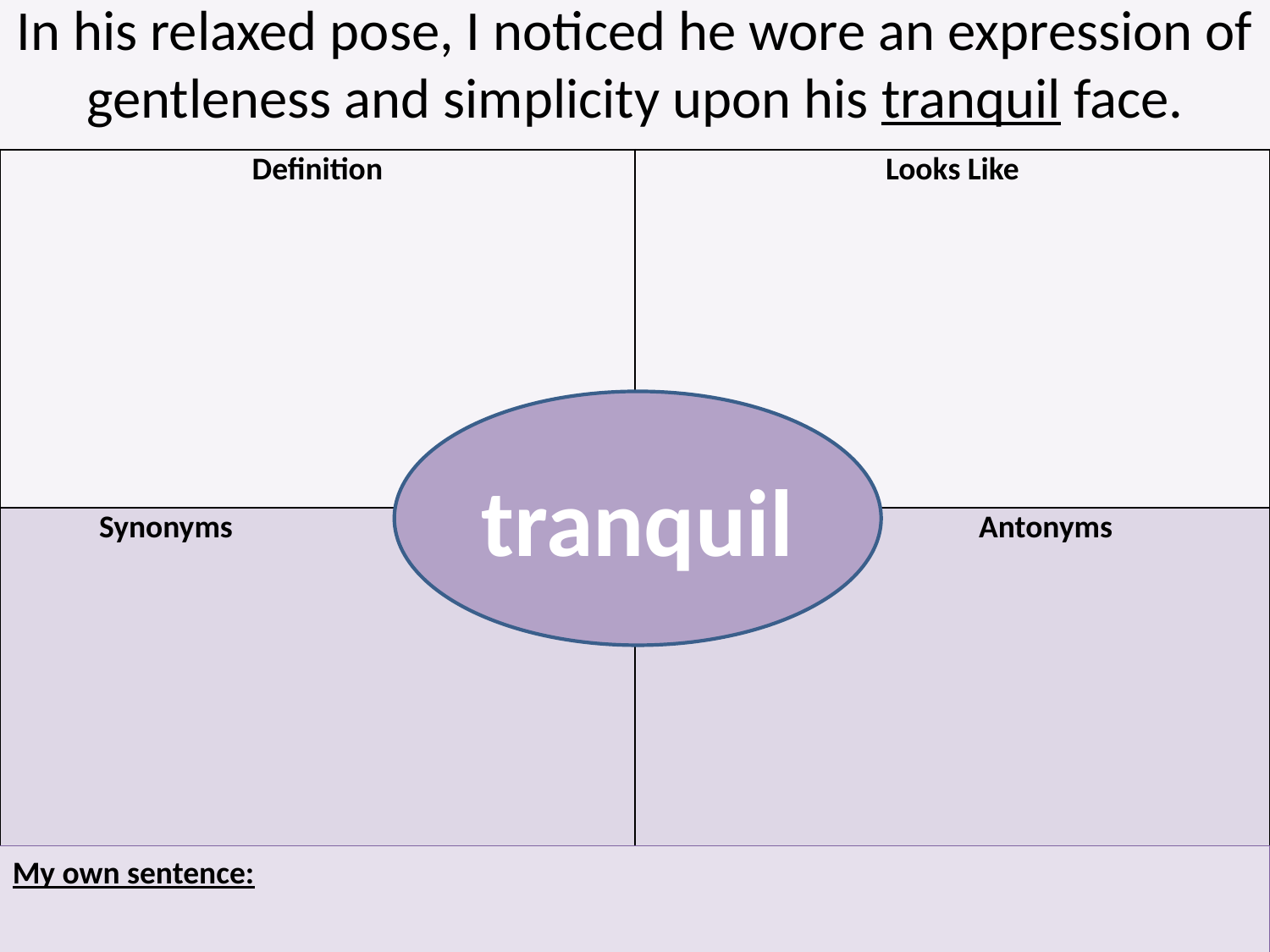

In his relaxed pose, I noticed he wore an expression of gentleness and simplicity upon his tranquil face.
| Definition | Looks Like |
| --- | --- |
| Synonyms | Antonyms |
tranquil
My own sentence: